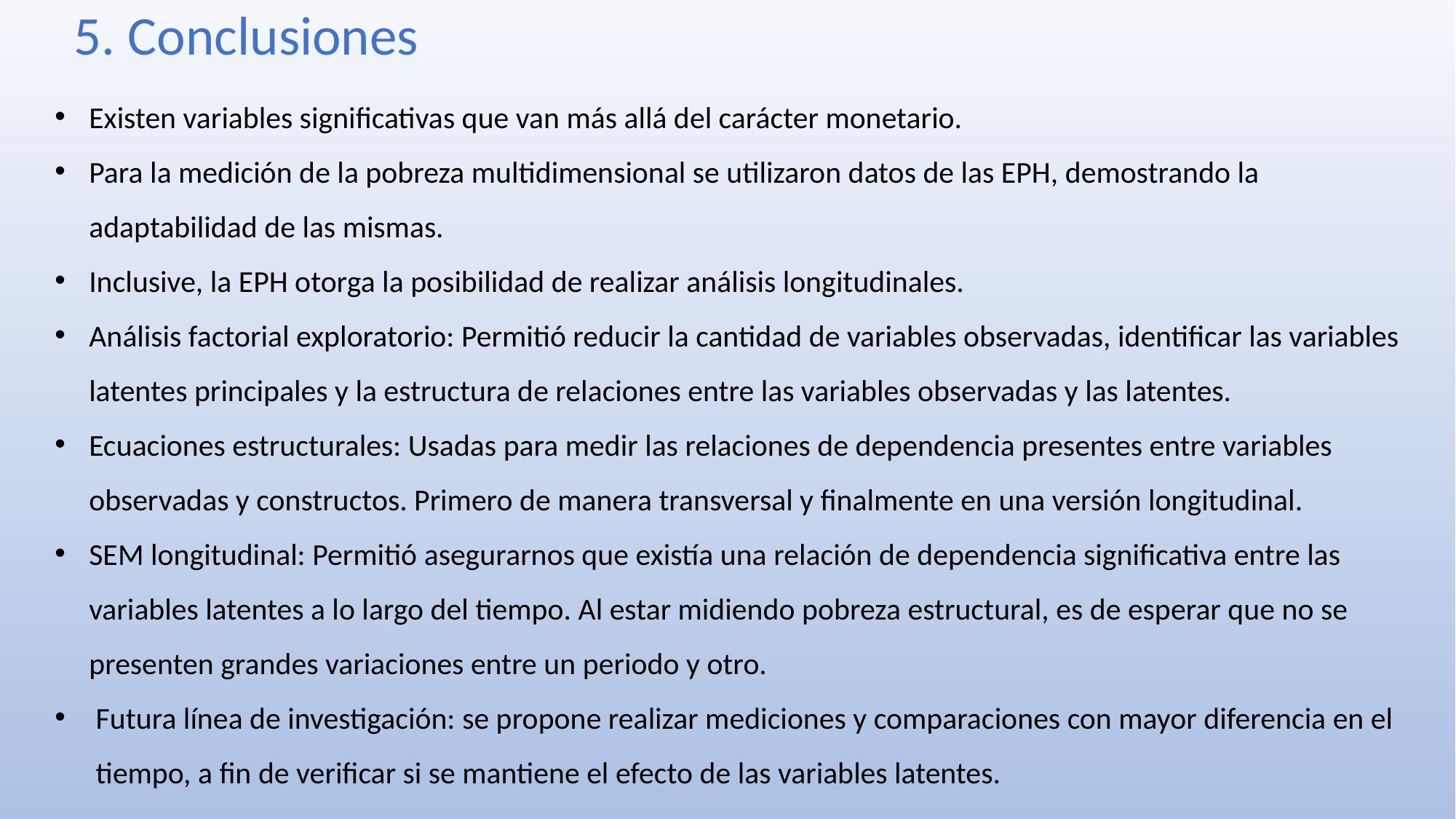

5. Conclusiones

Existen variables significativas que van más allá del carácter monetario.
Para la medición de la pobreza multidimensional se utilizaron datos de las EPH, demostrando la adaptabilidad de las mismas.
Inclusive, la EPH otorga la posibilidad de realizar análisis longitudinales.
Análisis factorial exploratorio: Permitió reducir la cantidad de variables observadas, identificar las variables latentes principales y la estructura de relaciones entre las variables observadas y las latentes.
Ecuaciones estructurales: Usadas para medir las relaciones de dependencia presentes entre variables observadas y constructos. Primero de manera transversal y finalmente en una versión longitudinal.
SEM longitudinal: Permitió asegurarnos que existía una relación de dependencia significativa entre las variables latentes a lo largo del tiempo. Al estar midiendo pobreza estructural, es de esperar que no se presenten grandes variaciones entre un periodo y otro.
Futura línea de investigación: se propone realizar mediciones y comparaciones con mayor diferencia en el tiempo, a fin de verificar si se mantiene el efecto de las variables latentes.